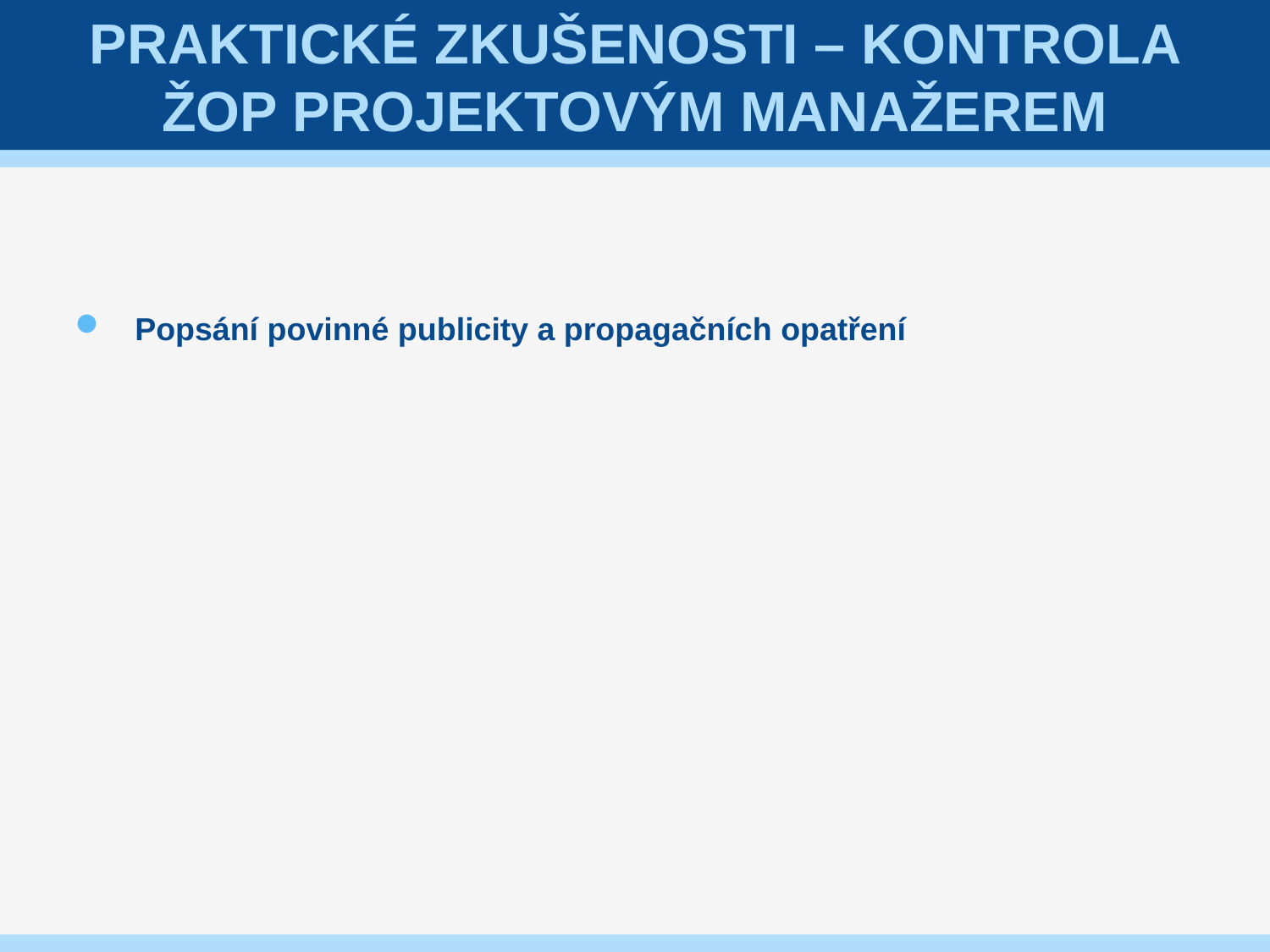

# Praktické zkušenosti – kontrola ŽoP projektovým manažerem

Popsání povinné publicity a propagačních opatření